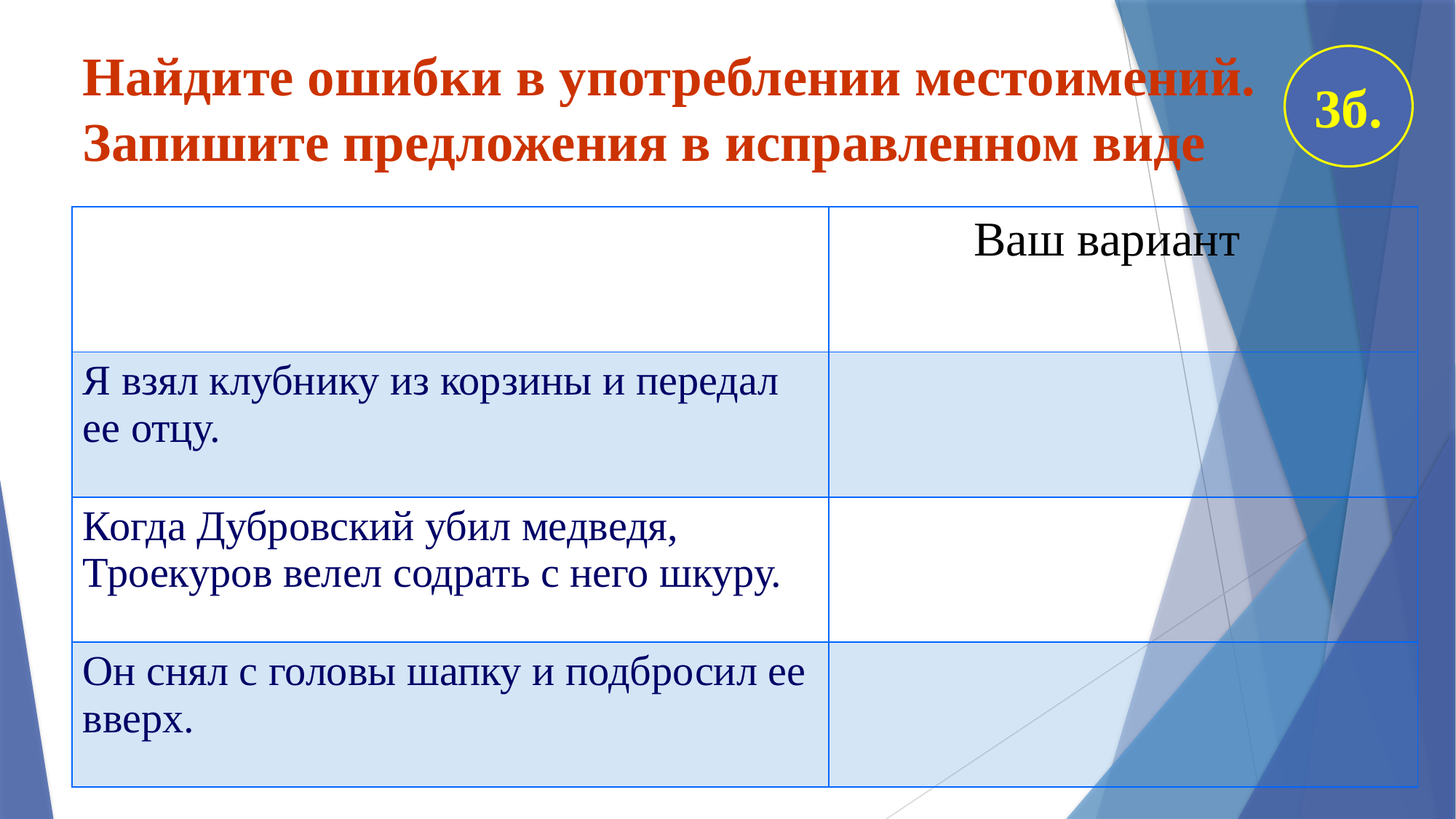

# Найдите ошибки в употреблении местоимений. Запишите предложения в исправленном виде
3б.
|  | Ваш вариант |
| --- | --- |
| Я взял клубнику из корзины и передал ее отцу. |  |
| Когда Дубровский убил медведя, Троекуров велел содрать с него шкуру. |  |
| Он снял с головы шапку и подбросил ее вверх. |  |